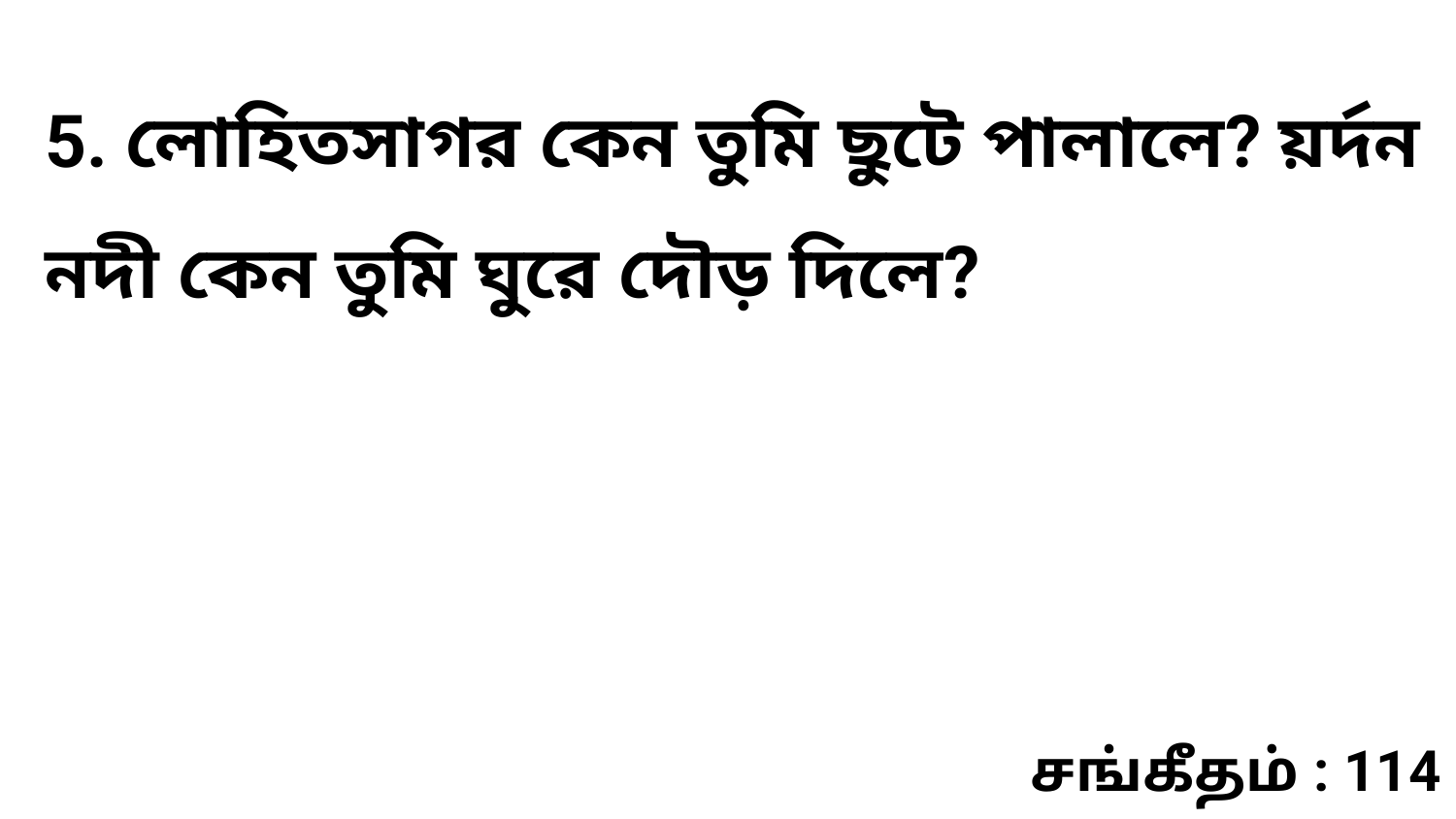

5. লোহিতসাগর কেন তুমি ছুটে পালালে? য়র্দন নদী কেন তুমি ঘুরে দৌড় দিলে?
சங்கீதம் : 114